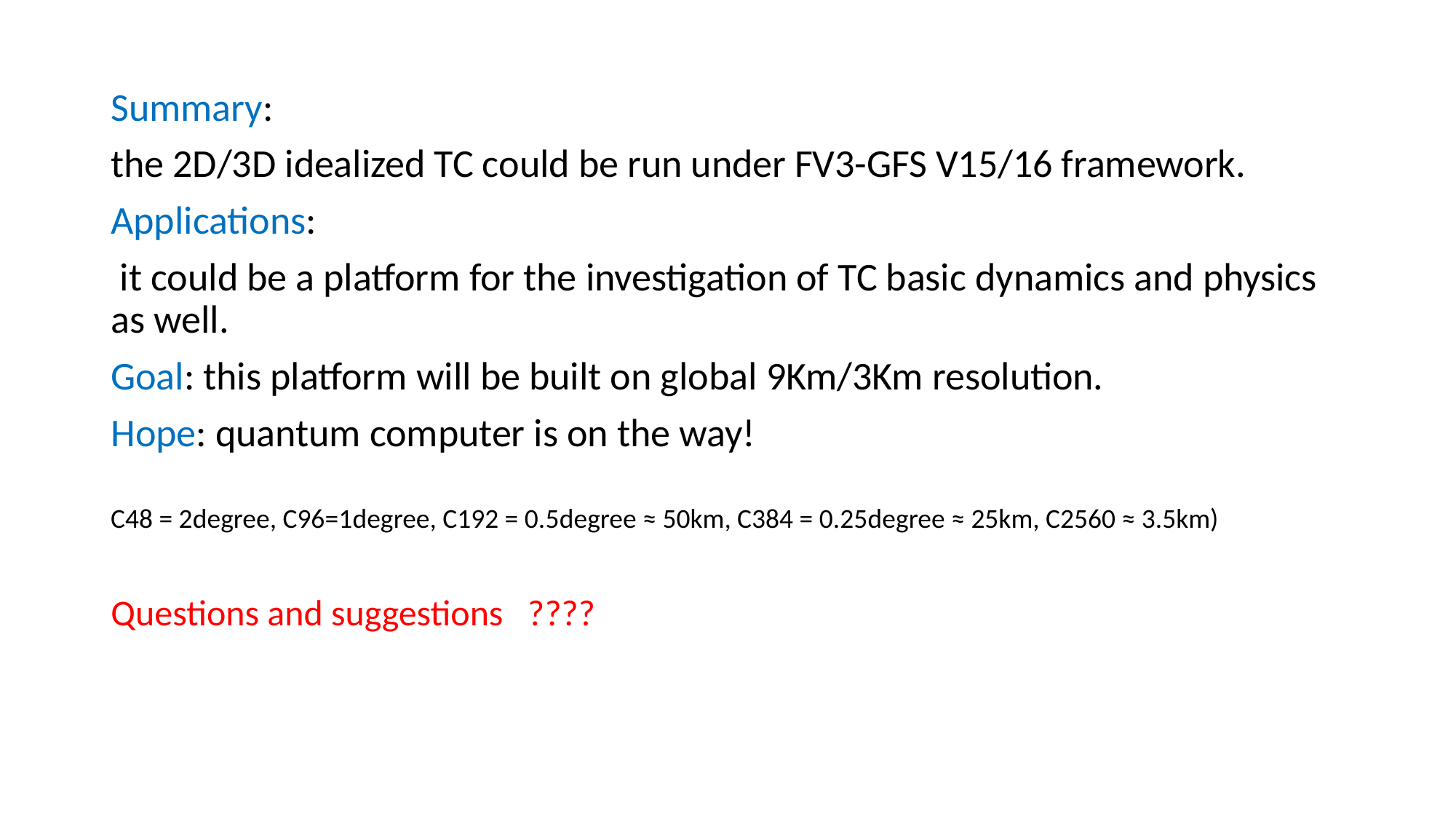

Summary:
the 2D/3D idealized TC could be run under FV3-GFS V15/16 framework.
Applications:
 it could be a platform for the investigation of TC basic dynamics and physics as well.
Goal: this platform will be built on global 9Km/3Km resolution.
Hope: quantum computer is on the way!
C48 = 2­degree, C96=1­degree, C192 = 0.5­degree ≈ 50km, C384 = 0.25­degree ≈ 25km, C2560 ≈ 3.5km)
# Questions and suggestions   ????